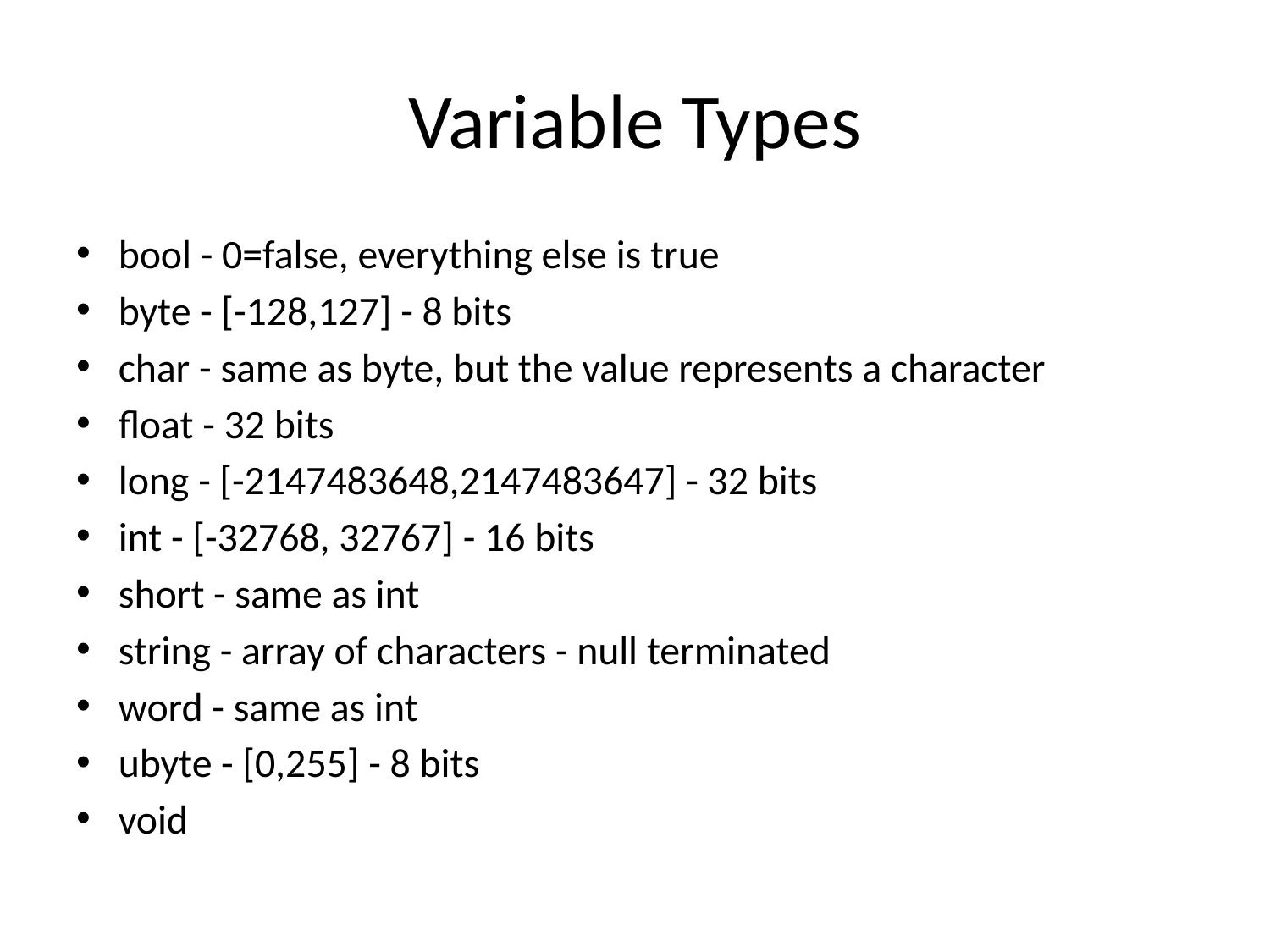

# Variable Types
bool - 0=false, everything else is true
byte - [-128,127] - 8 bits
char - same as byte, but the value represents a character
float - 32 bits
long - [-2147483648,2147483647] - 32 bits
int - [-32768, 32767] - 16 bits
short - same as int
string - array of characters - null terminated
word - same as int
ubyte - [0,255] - 8 bits
void